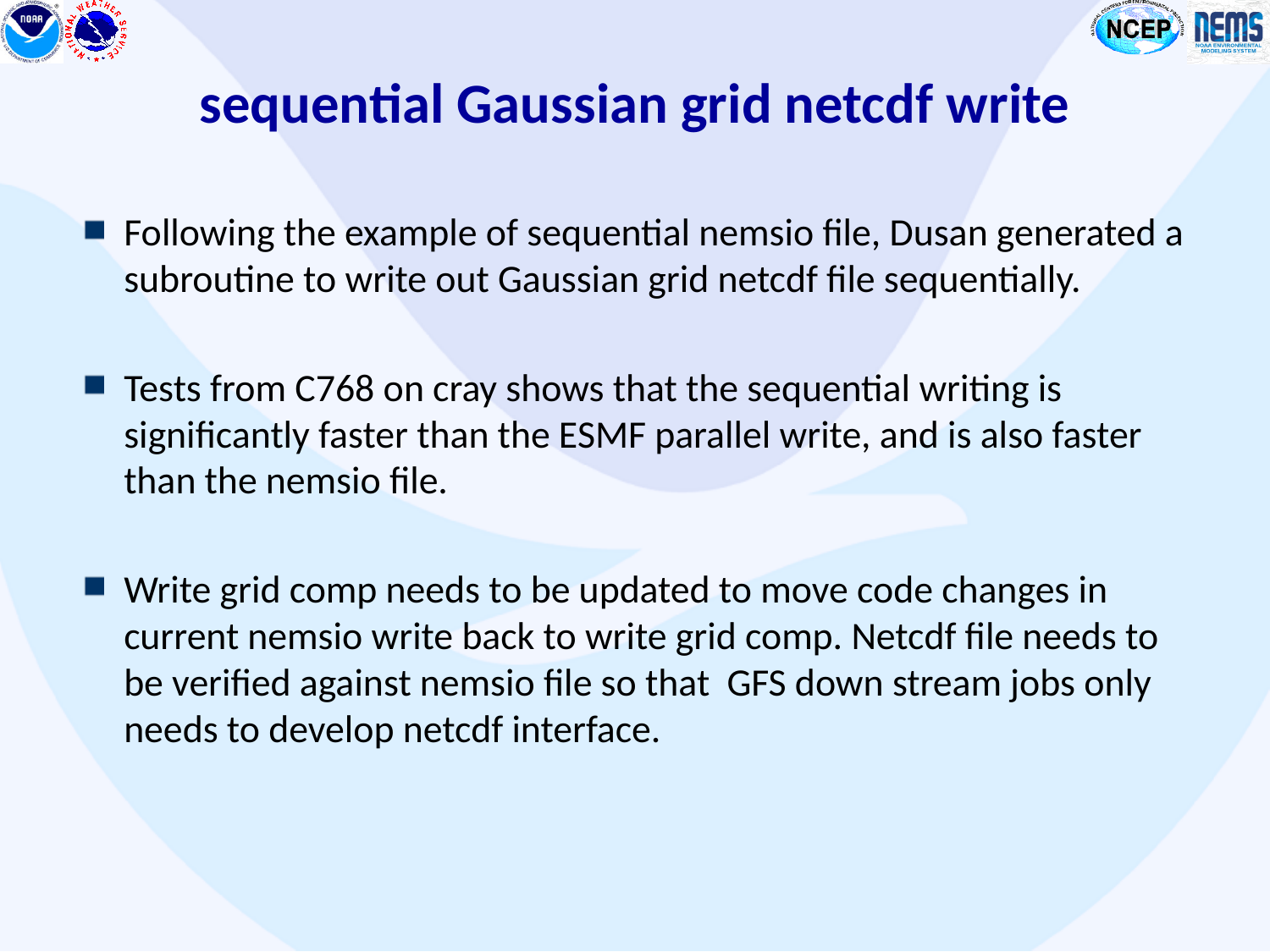

# sequential Gaussian grid netcdf write
Following the example of sequential nemsio file, Dusan generated a subroutine to write out Gaussian grid netcdf file sequentially.

Tests from C768 on cray shows that the sequential writing is significantly faster than the ESMF parallel write, and is also faster than the nemsio file.

Write grid comp needs to be updated to move code changes in current nemsio write back to write grid comp. Netcdf file needs to be verified against nemsio file so that  GFS down stream jobs only needs to develop netcdf interface.